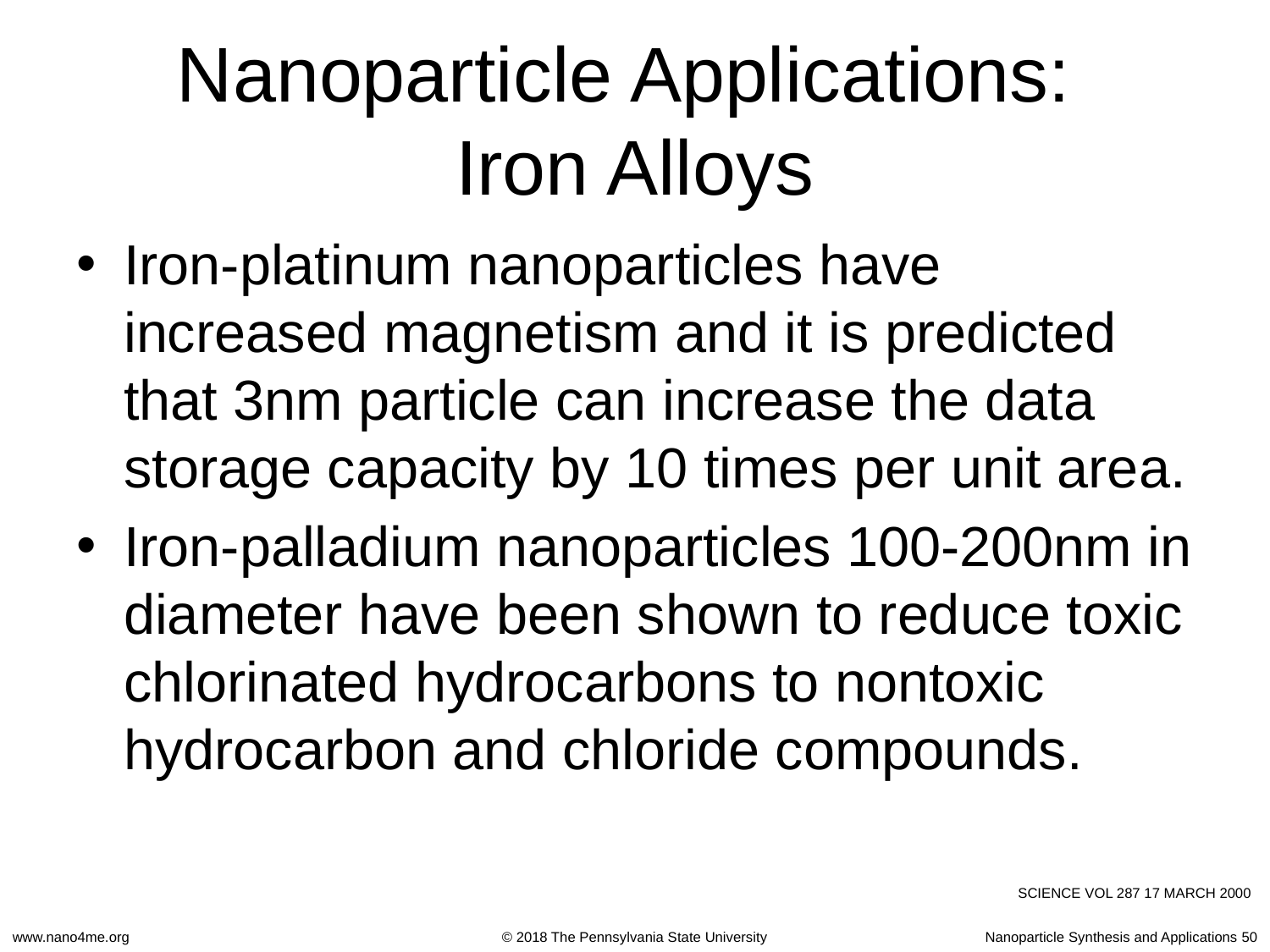

# Nanoparticle Applications: Iron Alloys
Iron-platinum nanoparticles have increased magnetism and it is predicted that 3nm particle can increase the data storage capacity by 10 times per unit area.
Iron-palladium nanoparticles 100-200nm in diameter have been shown to reduce toxic chlorinated hydrocarbons to nontoxic hydrocarbon and chloride compounds.
SCIENCE VOL 287 17 MARCH 2000